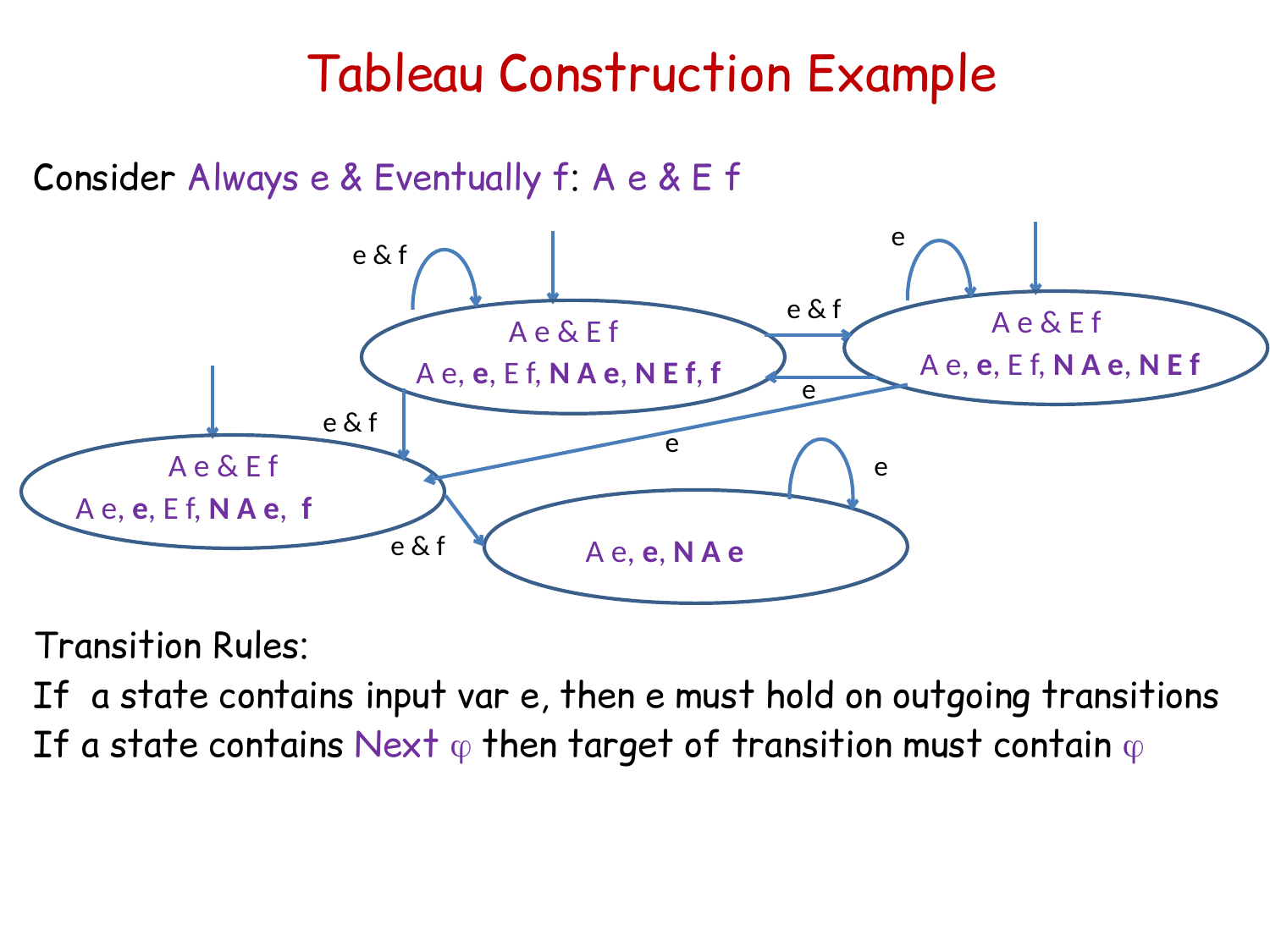

# Tableau Construction Example
Consider Always e & Eventually f: A e & E f
e

e & f

e & f

A e & E f
A e, e, E f, N A e, N E f

A e & E f
A e, e, E f, N A e, N E f, f
e
e
e & f

A e & E f
A e, e, E f, N A e,  f

e

A e, e, N A e
e & f
Transition Rules:
If  a state contains input var e, then e must hold on outgoing transitions
If a state contains Next ϕ then target of transition must contain ϕ